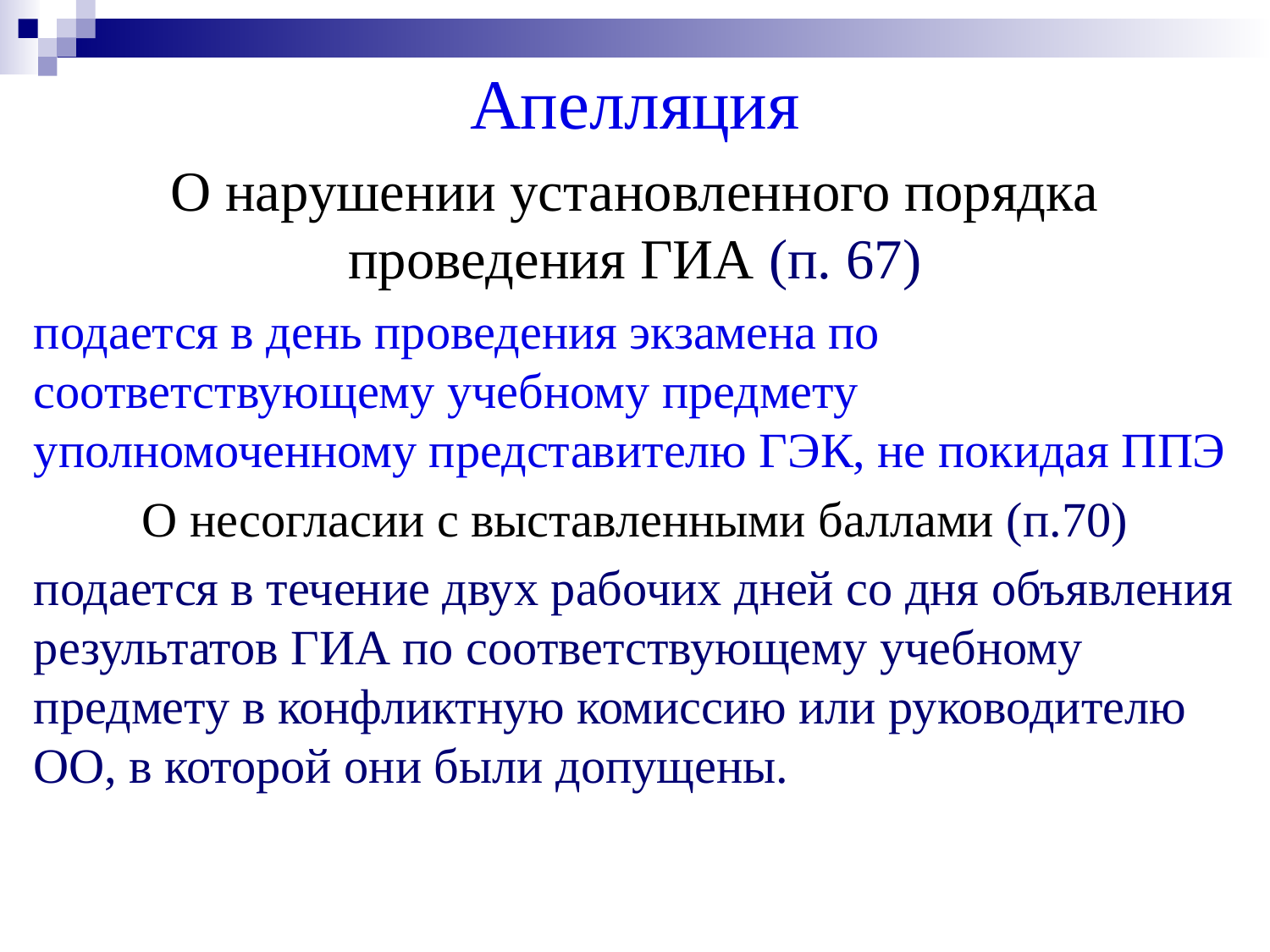

# Апелляция
О нарушении установленного порядка проведения ГИА (п. 67)
подается в день проведения экзамена по соответствующему учебному предмету уполномоченному представителю ГЭК, не покидая ППЭ
О несогласии с выставленными баллами (п.70)
подается в течение двух рабочих дней со дня объявления результатов ГИА по соответствующему учебному предмету в конфликтную комиссию или руководителю ОО, в которой они были допущены.